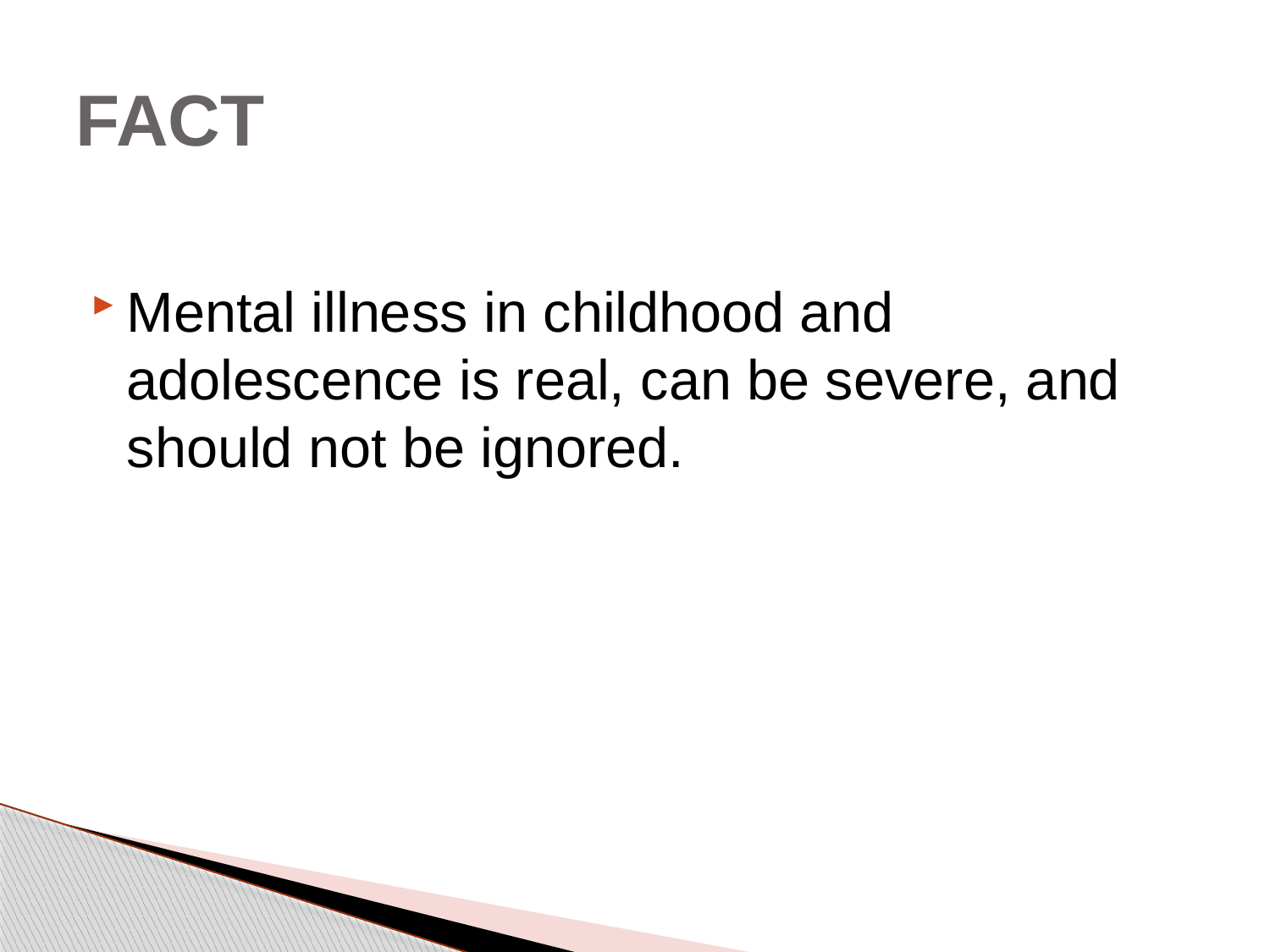

# FACT

Mental illness in childhood and adolescence is real, can be severe, and should not be ignored.